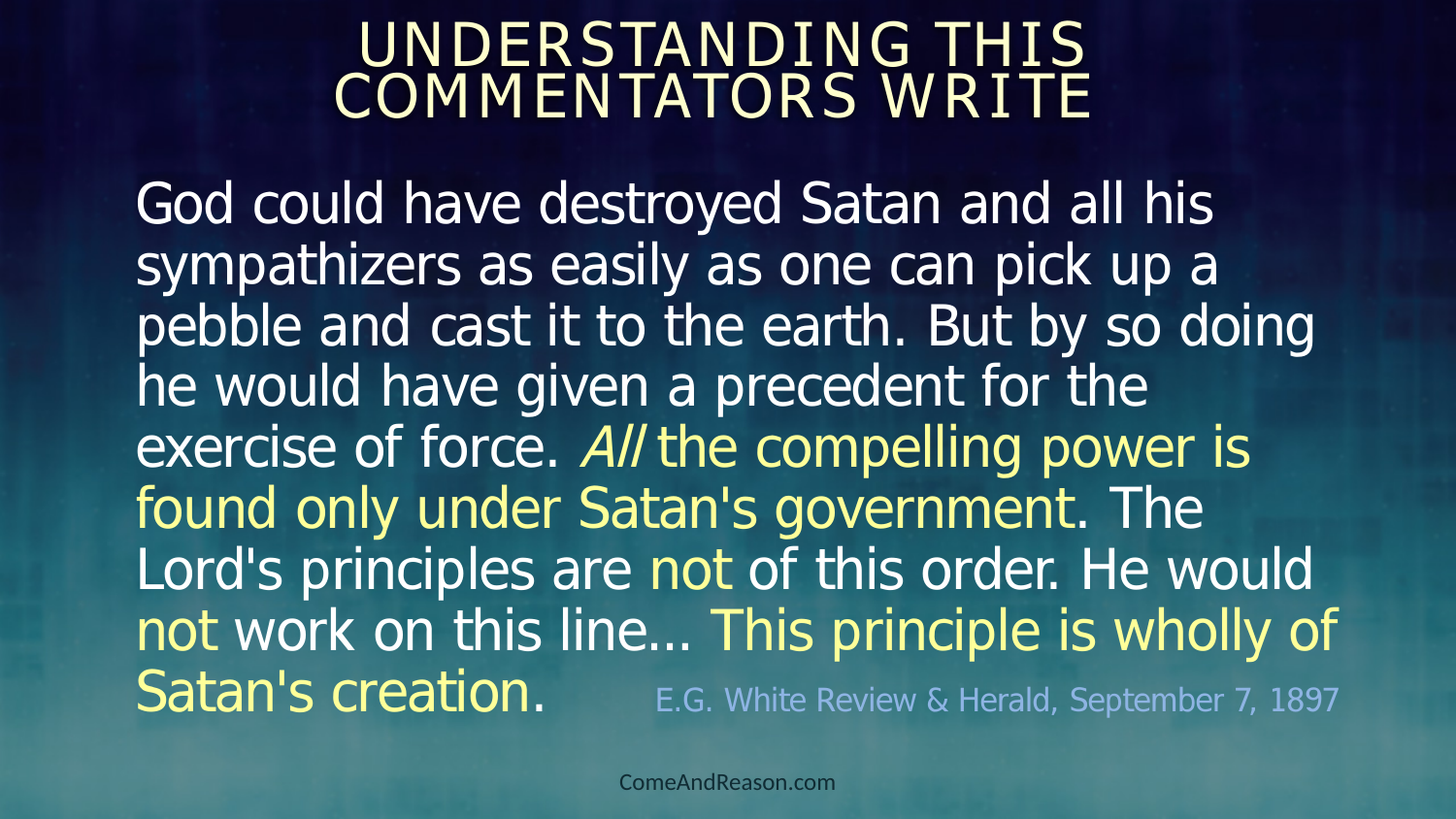

Understanding This Commentators Write
God could have destroyed Satan and all his sympathizers as easily as one can pick up a pebble and cast it to the earth. But by so doing he would have given a precedent for the exercise of force. All the compelling power is found only under Satan's government. The Lord's principles are not of this order. He would not work on this line… This principle is wholly of Satan's creation.      E.G. White Review & Herald, September 7, 1897

ComeAndReason.com